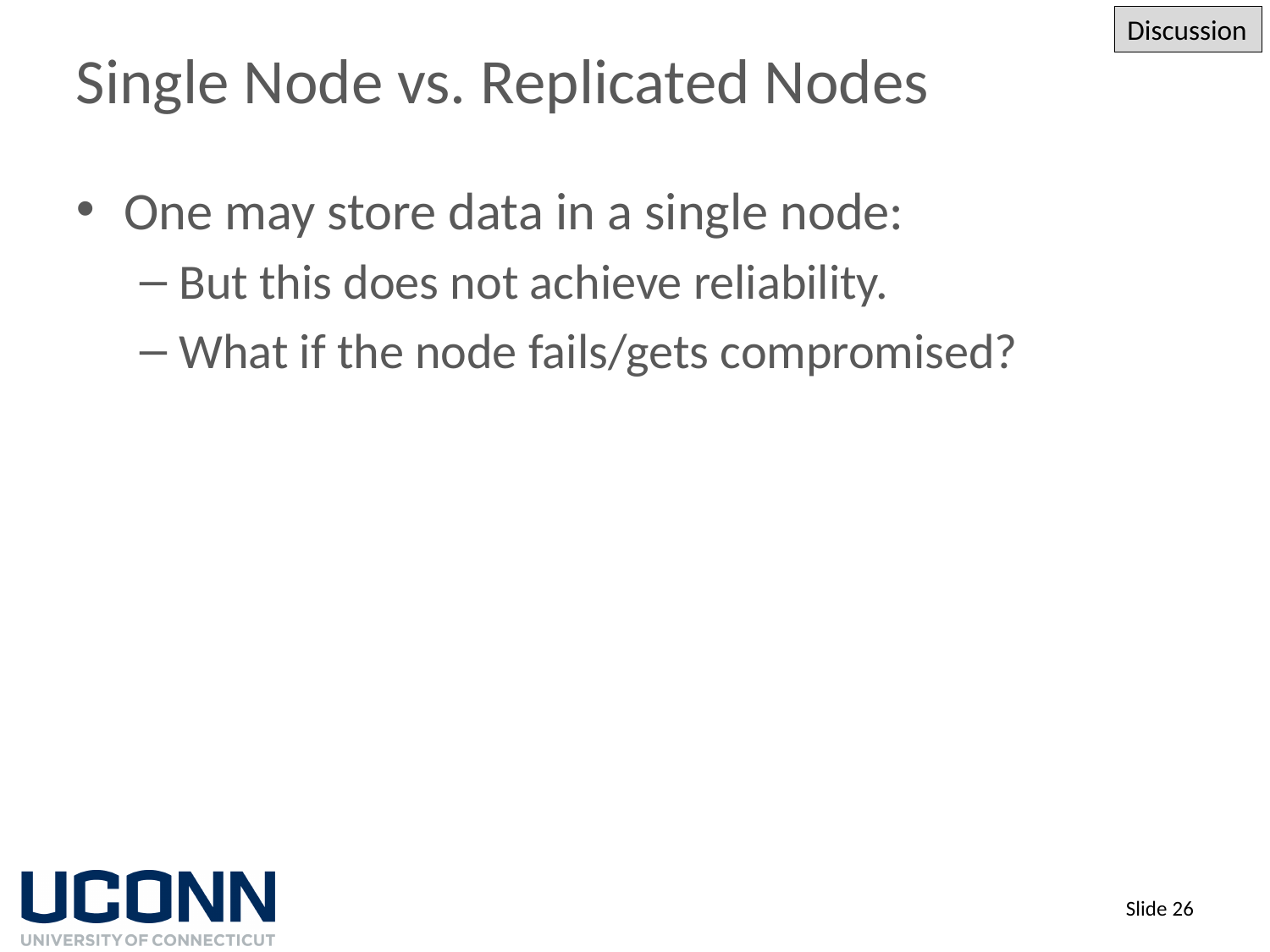

Discussion
# Single Node vs. Replicated Nodes
One may store data in a single node:
But this does not achieve reliability.
What if the node fails/gets compromised?

Slide 26